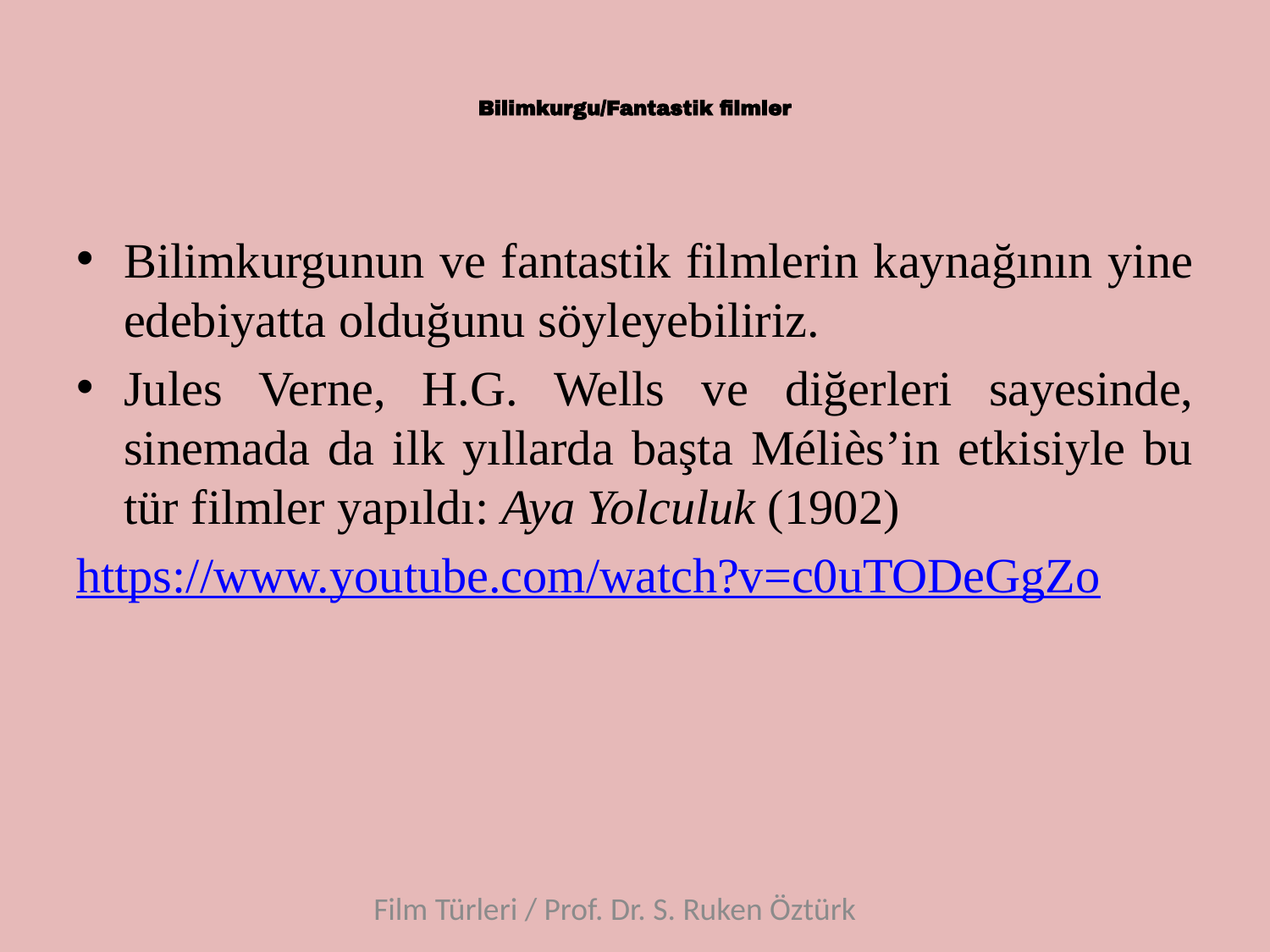

# Bilimkurgu/Fantastik filmler
Bilimkurgunun ve fantastik filmlerin kaynağının yine edebiyatta olduğunu söyleyebiliriz.
Jules Verne, H.G. Wells ve diğerleri sayesinde, sinemada da ilk yıllarda başta Méliès’in etkisiyle bu tür filmler yapıldı: Aya Yolculuk (1902)
https://www.youtube.com/watch?v=c0uTODeGgZo

Film Türleri / Prof. Dr. S. Ruken Öztürk